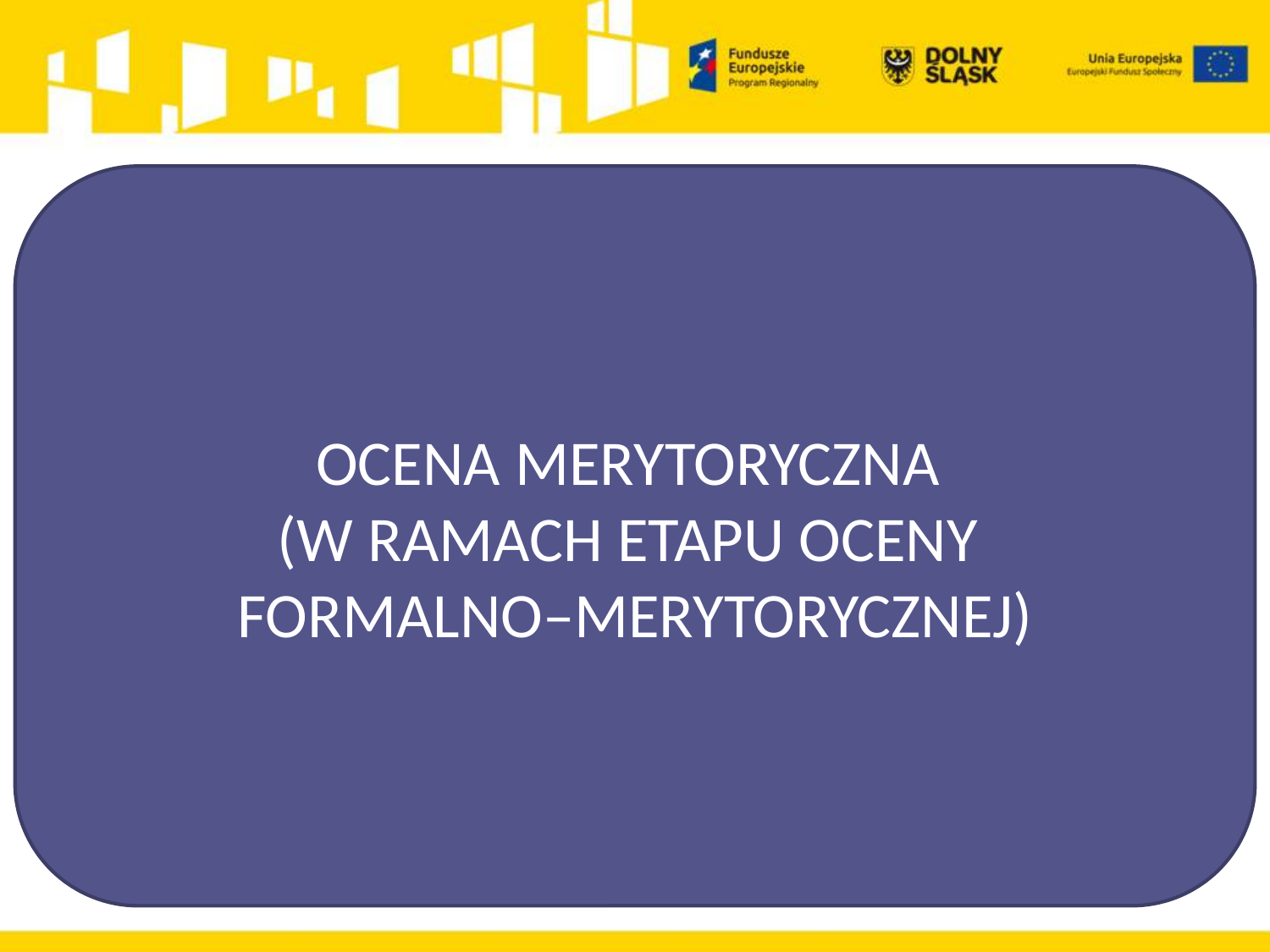

OCENA MERYTORYCZNA
(W RAMACH ETAPU OCENY
FORMALNO–MERYTORYCZNEJ)
#